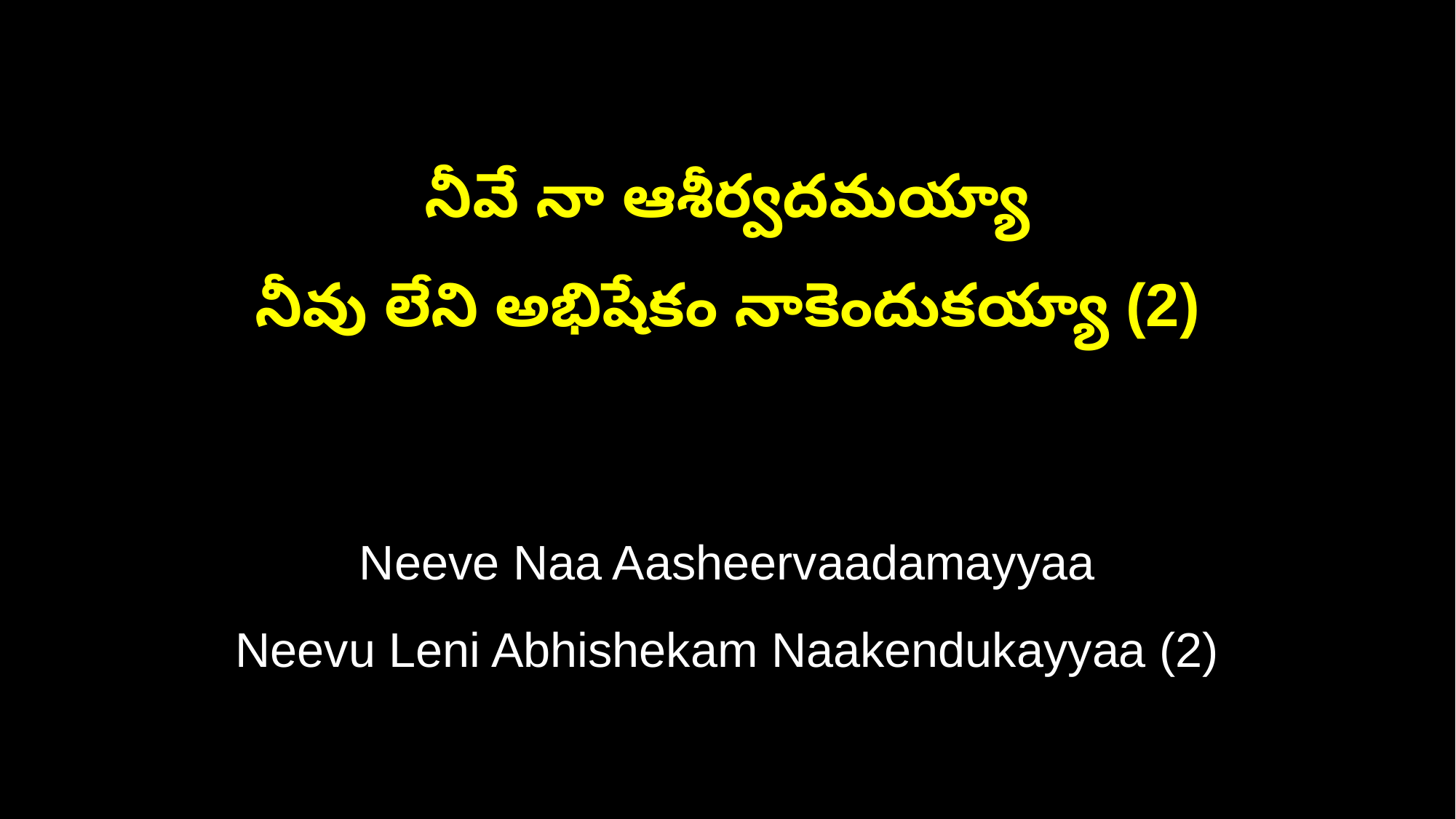

నీవే నా ఆశీర్వదమయ్యా
నీవు లేని అభిషేకం నాకెందుకయ్యా (2)
Neeve Naa Aasheervaadamayyaa
Neevu Leni Abhishekam Naakendukayyaa (2)